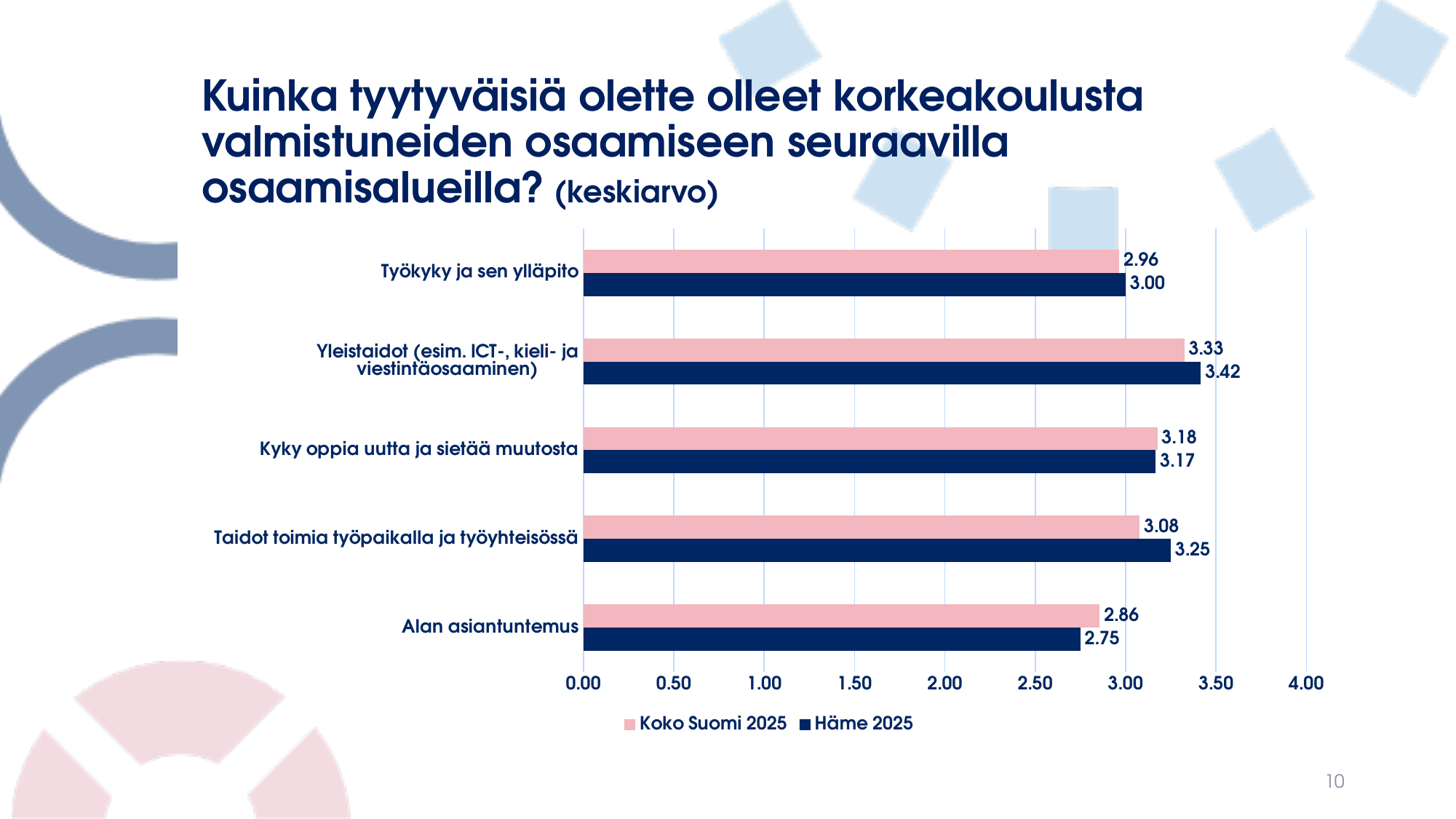

# Kuinka tyytyväisiä olette olleet korkeakoulusta valmistuneiden osaamiseen seuraavilla osaamisalueilla? (keskiarvo)

### Chart

| Category | Häme 2025 | Koko Suomi 2025 |
|---|---|---|
| Alan asiantuntemus | 2.75 | 2.8566433566433567 |
| Taidot toimia työpaikalla ja työyhteisössä | 3.25 | 3.07719298245614 |
| Kyky oppia uutta ja sietää muutosta | 3.166666666666667 | 3.175438596491228 |
| Yleistaidot (esim. ICT-, kieli- ja viestintäosaaminen) | 3.416666666666667 | 3.3251748251748254 |
| Työkyky ja sen ylläpito | 3.0 | 2.9647887323943665 |
10